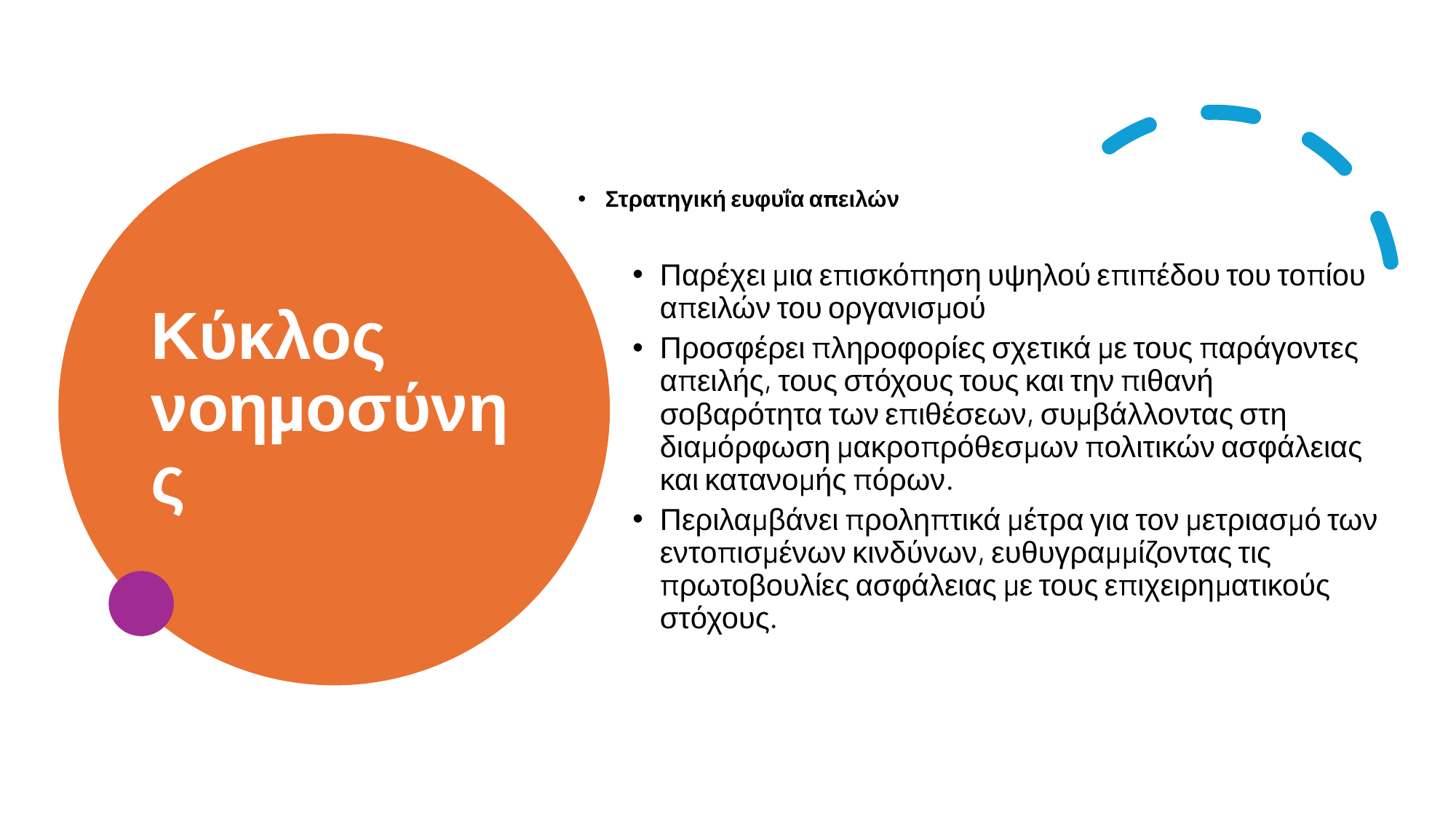

# Κύκλος νοημοσύνης
Στρατηγική ευφυΐα απειλών

Παρέχει μια επισκόπηση υψηλού επιπέδου του τοπίου απειλών του οργανισμού
Προσφέρει πληροφορίες σχετικά με τους παράγοντες απειλής, τους στόχους τους και την πιθανή σοβαρότητα των επιθέσεων, συμβάλλοντας στη διαμόρφωση μακροπρόθεσμων πολιτικών ασφάλειας και κατανομής πόρων.
Περιλαμβάνει προληπτικά μέτρα για τον μετριασμό των εντοπισμένων κινδύνων, ευθυγραμμίζοντας τις πρωτοβουλίες ασφάλειας με τους επιχειρηματικούς στόχους.